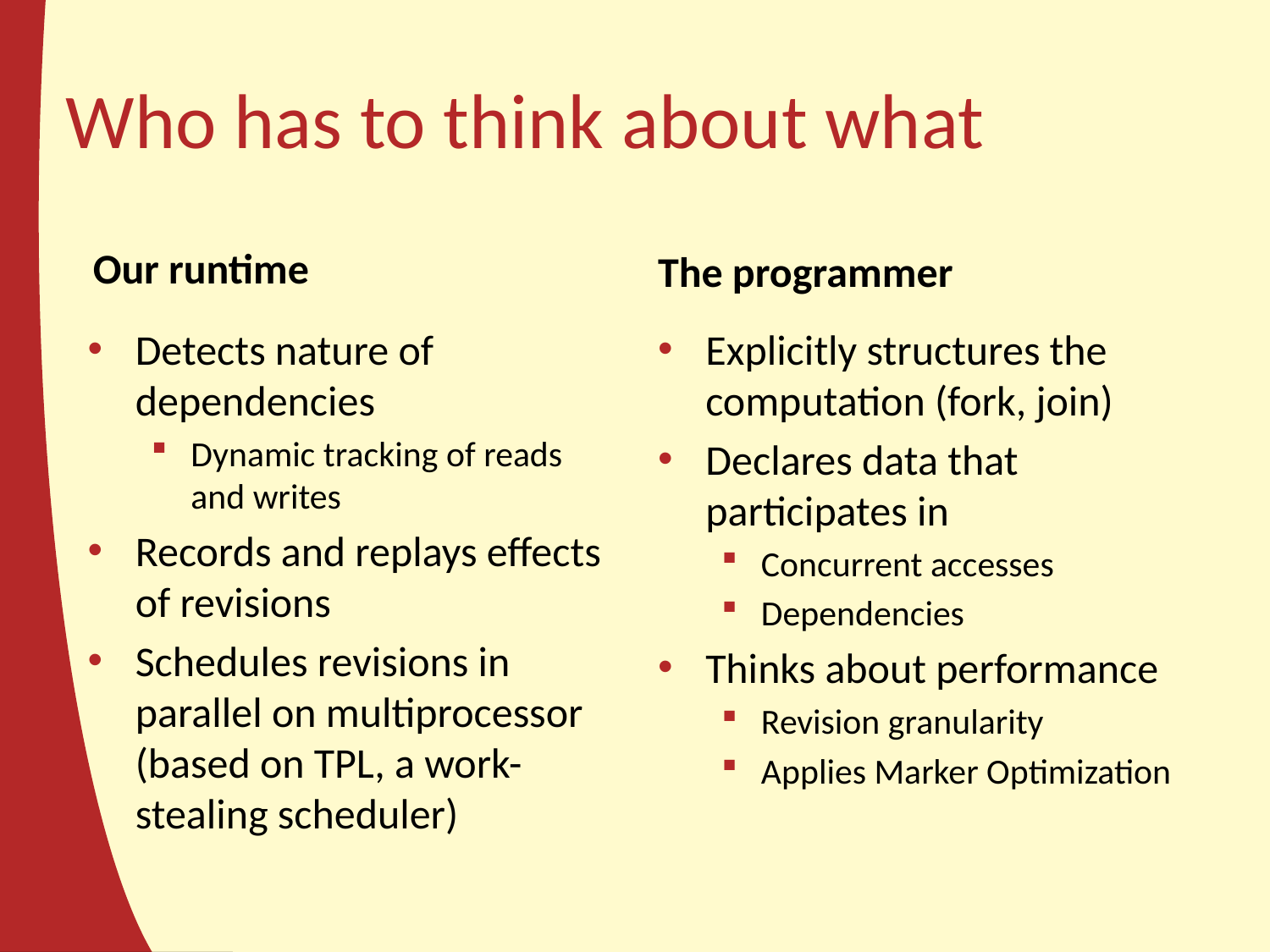

# Who has to think about what
Our runtime
The programmer
Explicitly structures the computation (fork, join)
Declares data that participates in
Concurrent accesses
Dependencies
Thinks about performance
Revision granularity
Applies Marker Optimization

Detects nature of dependencies
Dynamic tracking of reads and writes
Records and replays effects of revisions
Schedules revisions in parallel on multiprocessor
(based on TPL, a work-stealing scheduler)